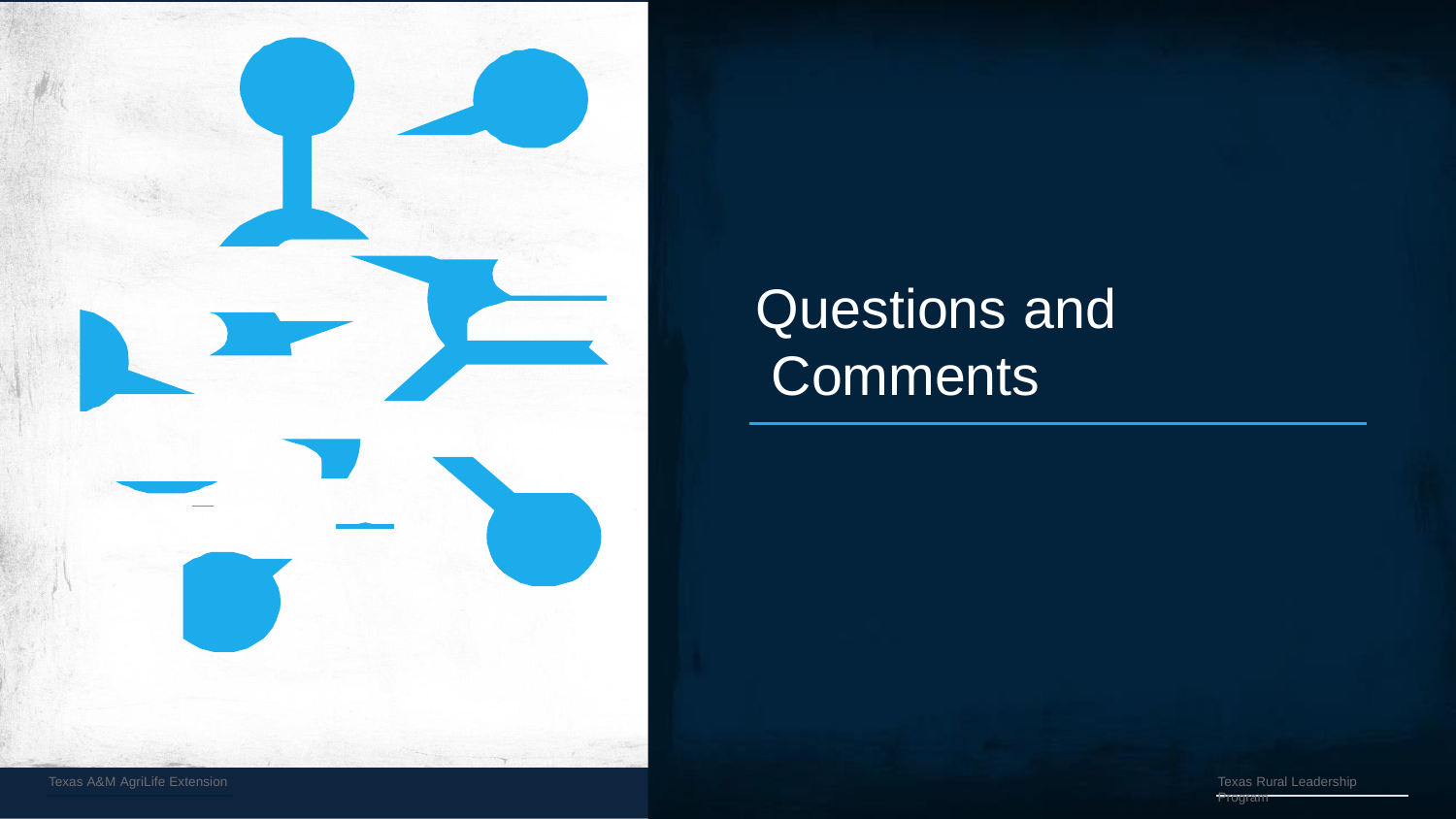

# Questions and  Comments

Texas A&M AgriLife Extension
Texas Rural Leadership Program